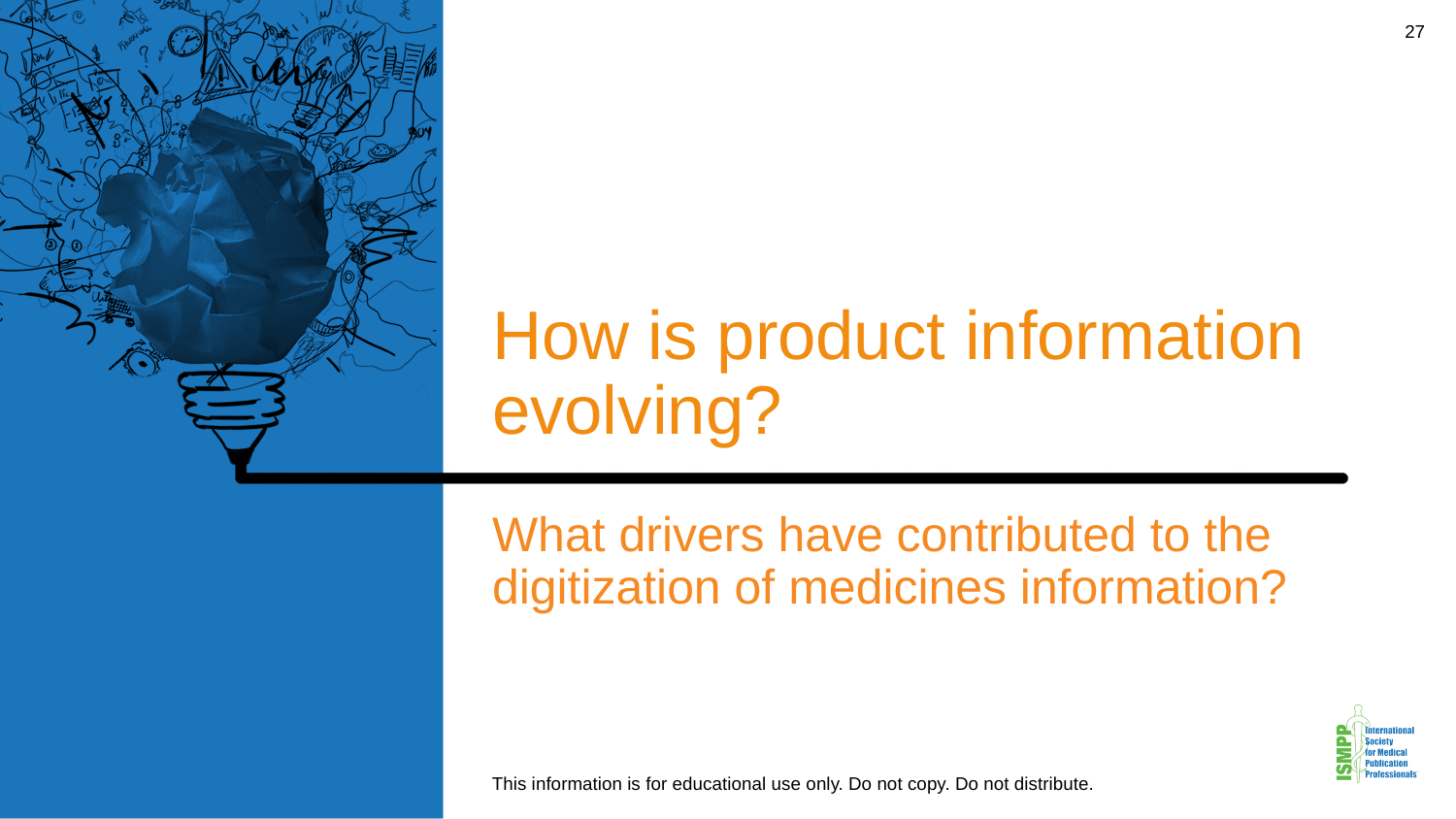

27
# How is product information evolving?
What drivers have contributed to the digitization of medicines information?
This information is for educational use only. Do not copy. Do not distribute.